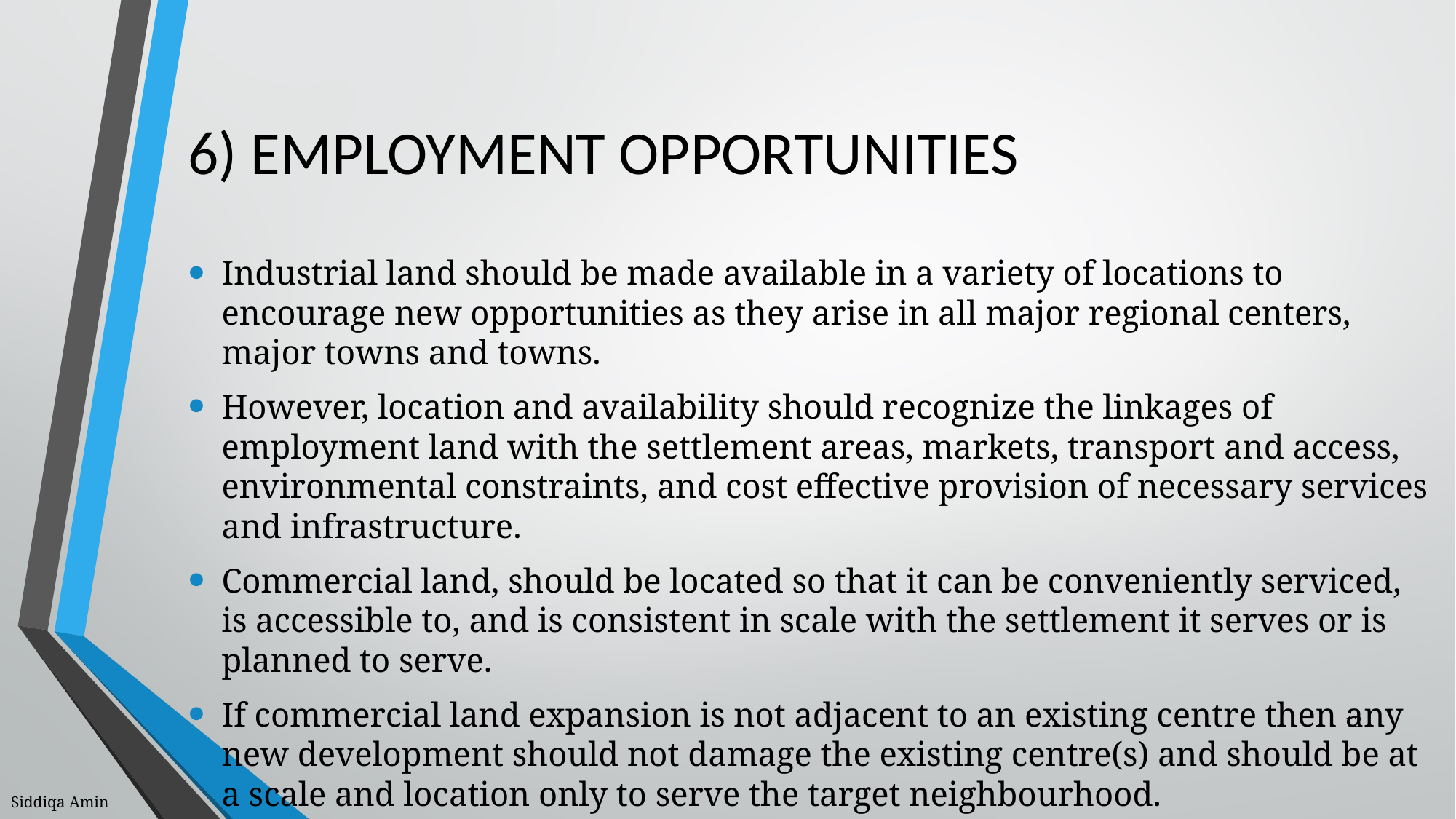

# 6) EMPLOYMENT OPPORTUNITIES
Industrial land should be made available in a variety of locations to encourage new opportunities as they arise in all major regional centers, major towns and towns.
However, location and availability should recognize the linkages of employment land with the settlement areas, markets, transport and access, environmental constraints, and cost effective provision of necessary services and infrastructure.
Commercial land, should be located so that it can be conveniently serviced, is accessible to, and is consistent in scale with the settlement it serves or is planned to serve.
If commercial land expansion is not adjacent to an existing centre then any new development should not damage the existing centre(s) and should be at a scale and location only to serve the target neighbourhood.

12
Siddiqa Amin